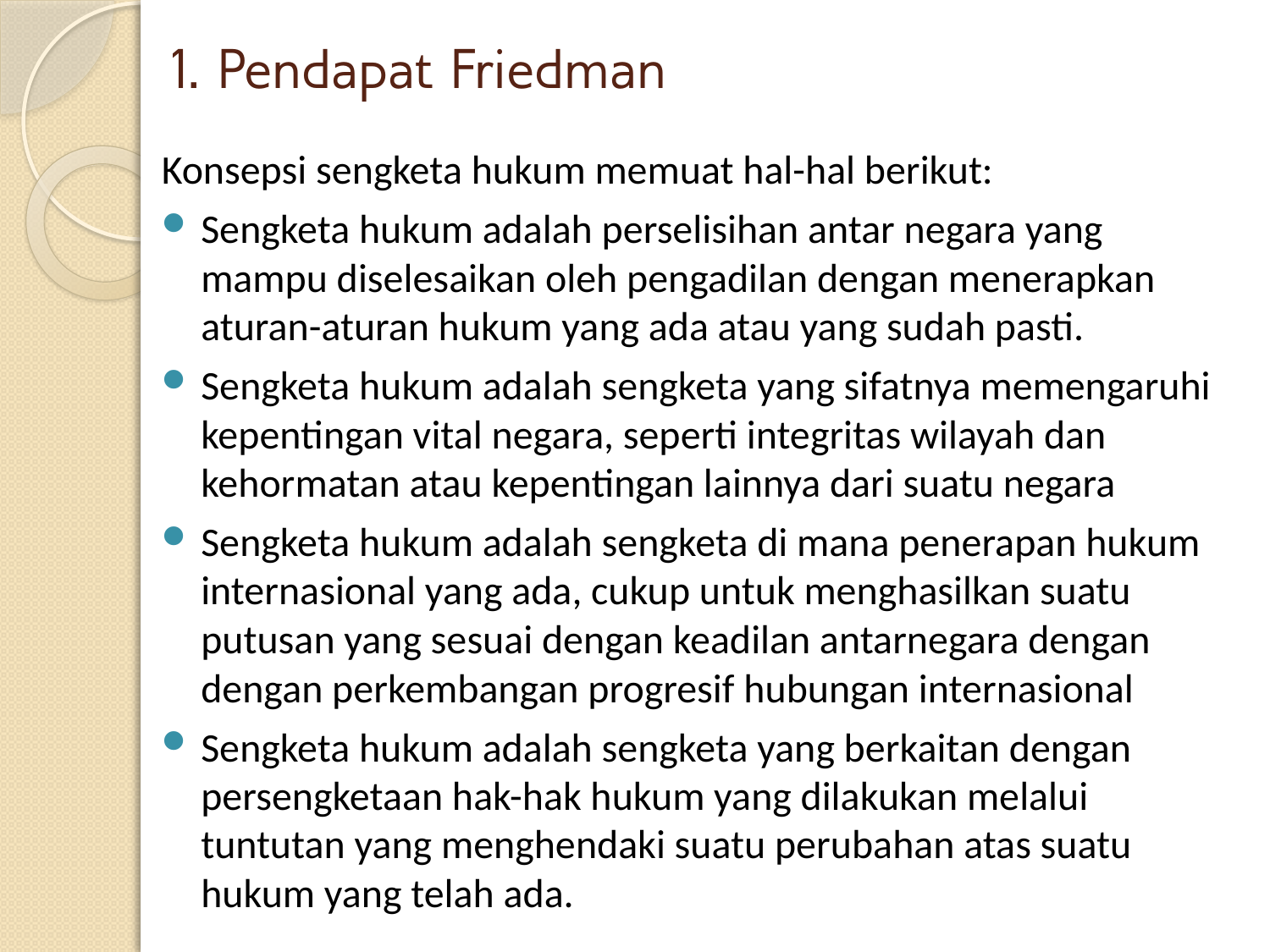

# 1. Pendapat Friedman
Konsepsi sengketa hukum memuat hal-hal berikut:
Sengketa hukum adalah perselisihan antar negara yang mampu diselesaikan oleh pengadilan dengan menerapkan aturan-aturan hukum yang ada atau yang sudah pasti.
Sengketa hukum adalah sengketa yang sifatnya memengaruhi kepentingan vital negara, seperti integritas wilayah dan kehormatan atau kepentingan lainnya dari suatu negara
Sengketa hukum adalah sengketa di mana penerapan hukum internasional yang ada, cukup untuk menghasilkan suatu putusan yang sesuai dengan keadilan antarnegara dengan dengan perkembangan progresif hubungan internasional
Sengketa hukum adalah sengketa yang berkaitan dengan persengketaan hak-hak hukum yang dilakukan melalui tuntutan yang menghendaki suatu perubahan atas suatu hukum yang telah ada.